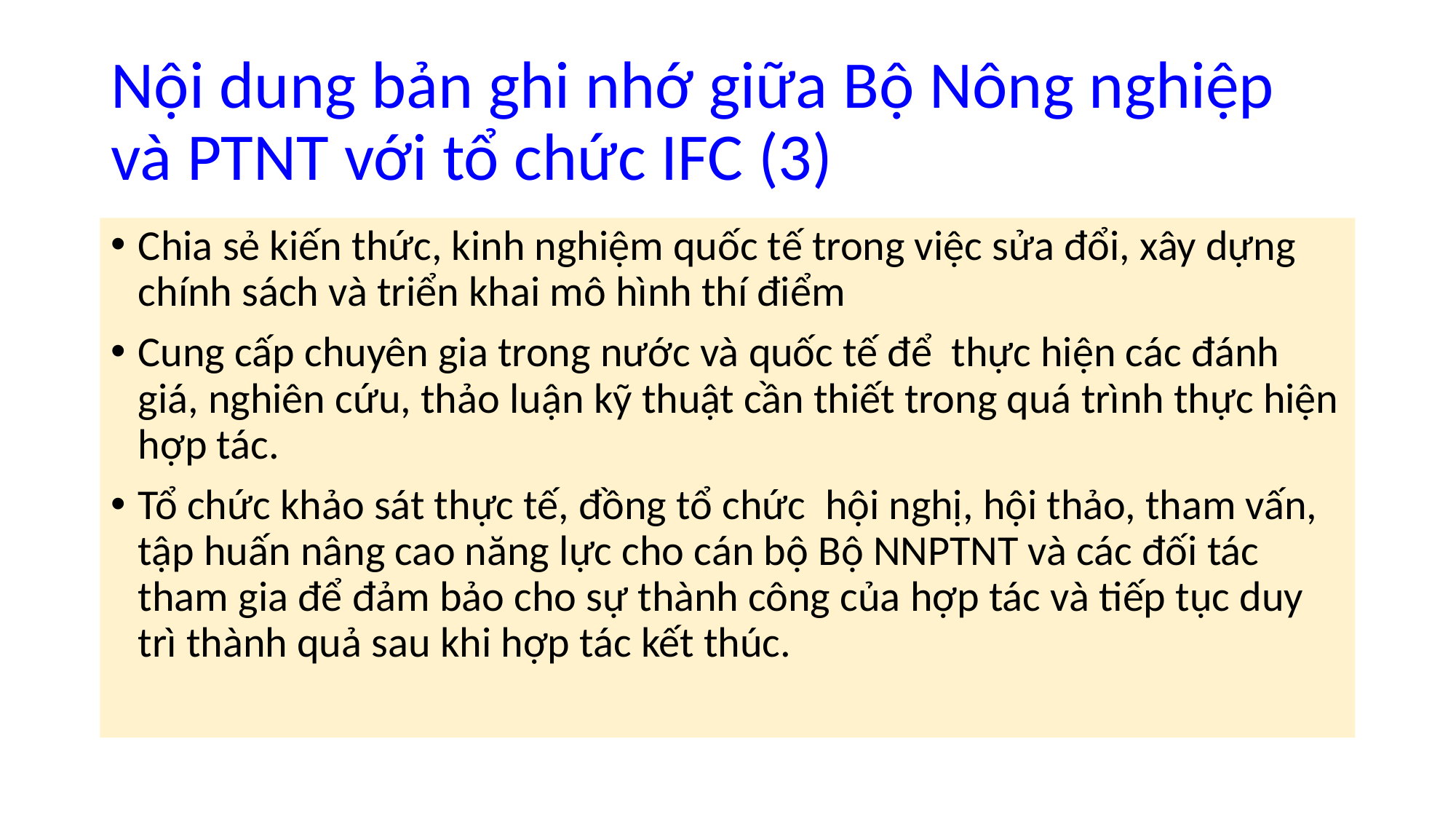

# Nội dung bản ghi nhớ giữa Bộ Nông nghiệp và PTNT với tổ chức IFC (3)
Chia sẻ kiến thức, kinh nghiệm quốc tế trong việc sửa đổi, xây dựng chính sách và triển khai mô hình thí điểm
Cung cấp chuyên gia trong nước và quốc tế để  thực hiện các đánh giá, nghiên cứu, thảo luận kỹ thuật cần thiết trong quá trình thực hiện hợp tác.
Tổ chức khảo sát thực tế, đồng tổ chức  hội nghị, hội thảo, tham vấn, tập huấn nâng cao năng lực cho cán bộ Bộ NNPTNT và các đối tác tham gia để đảm bảo cho sự thành công của hợp tác và tiếp tục duy trì thành quả sau khi hợp tác kết thúc.